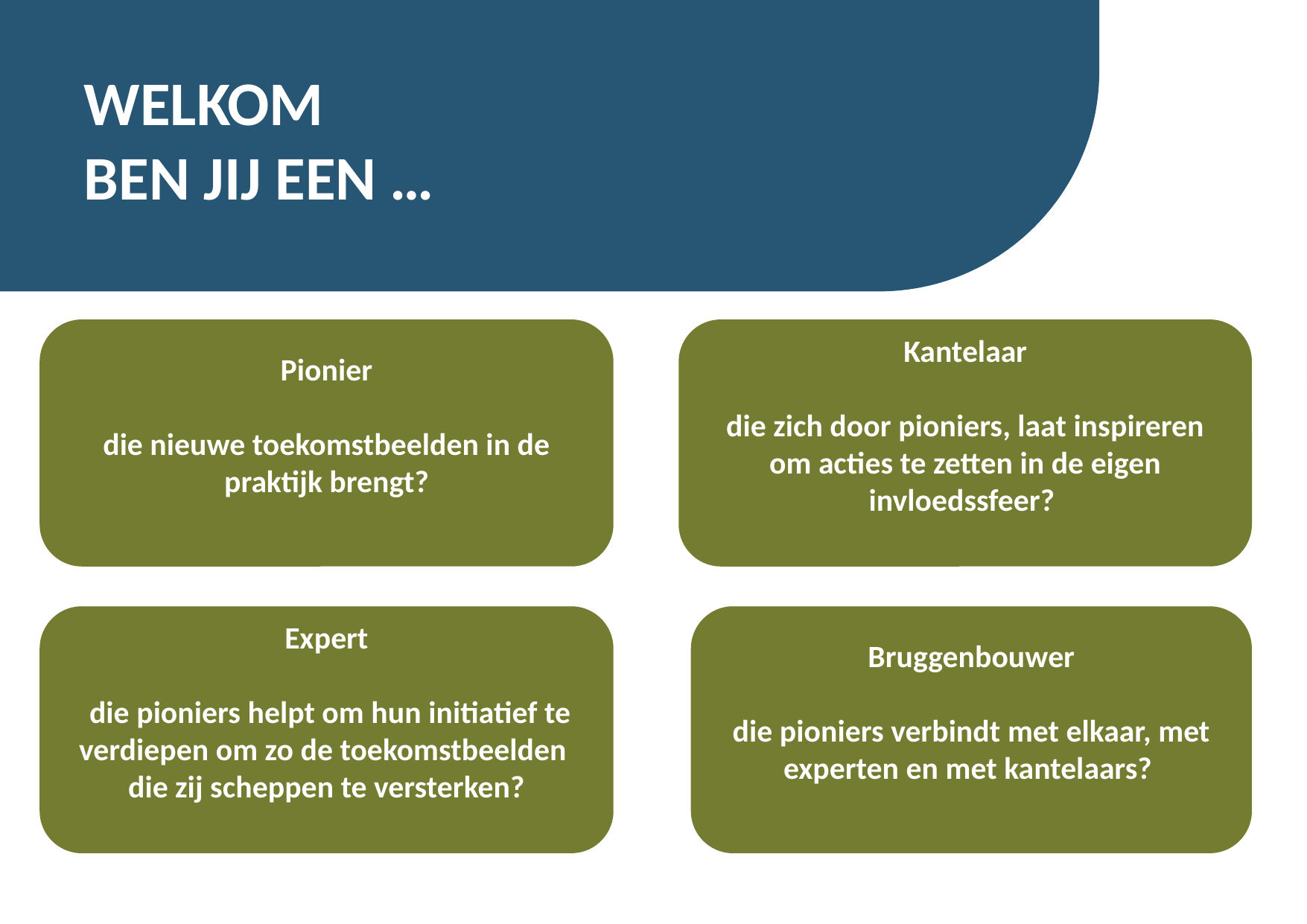

WELKOM
BEN JIJ EEN …
Pionier

die nieuwe toekomstbeelden in de praktijk brengt?

Kantelaar

die zich door pioniers, laat inspireren om acties te zetten in de eigen invloedssfeer?

Bruggenbouwer

die pioniers verbindt met elkaar, met experten en met kantelaars?

Expert

 die pioniers helpt om hun initiatief te verdiepen om zo de toekomstbeelden  die zij scheppen te versterken?